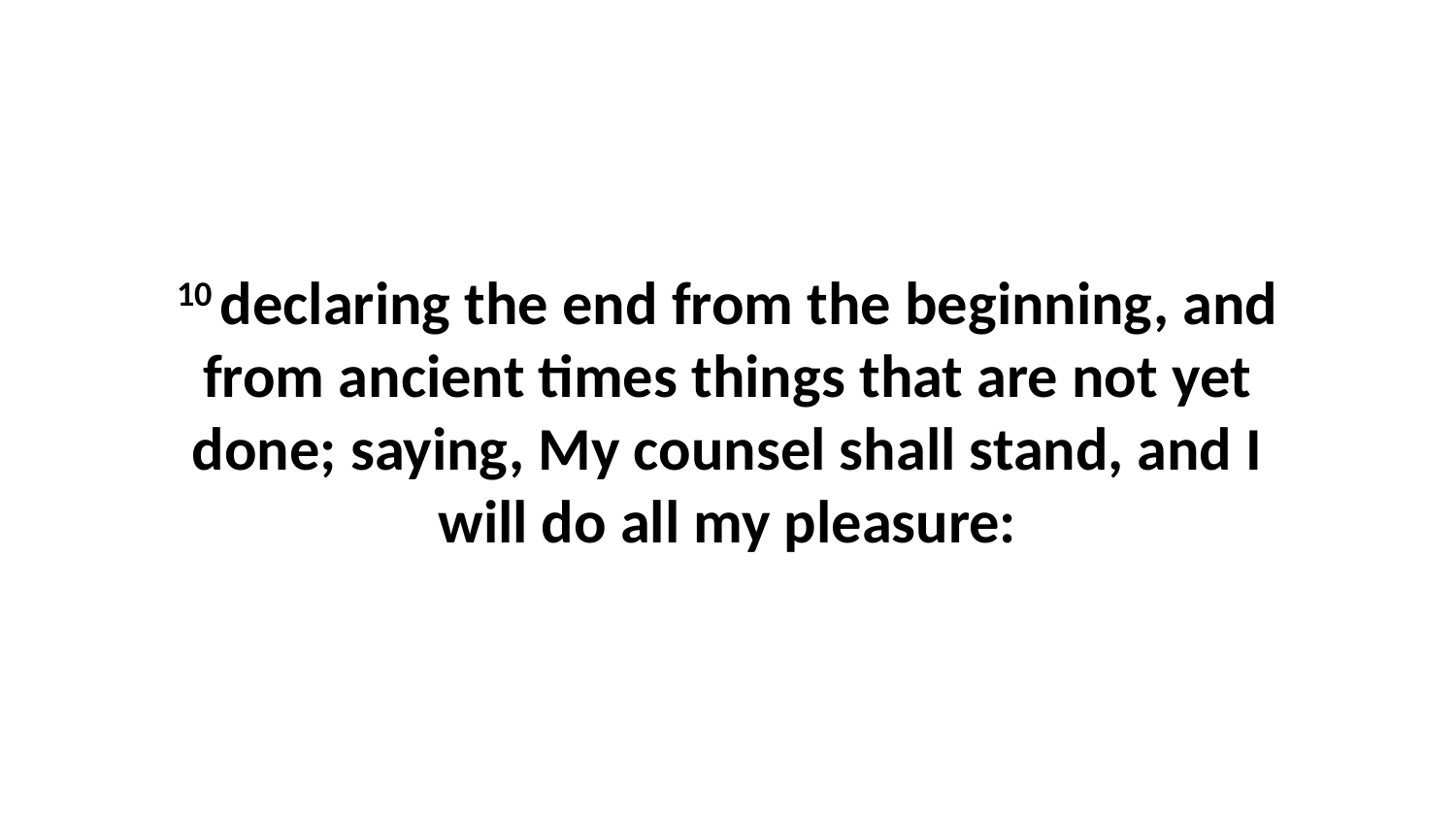

10 declaring the end from the beginning, and from ancient times things that are not yet done; saying, My counsel shall stand, and I will do all my pleasure: